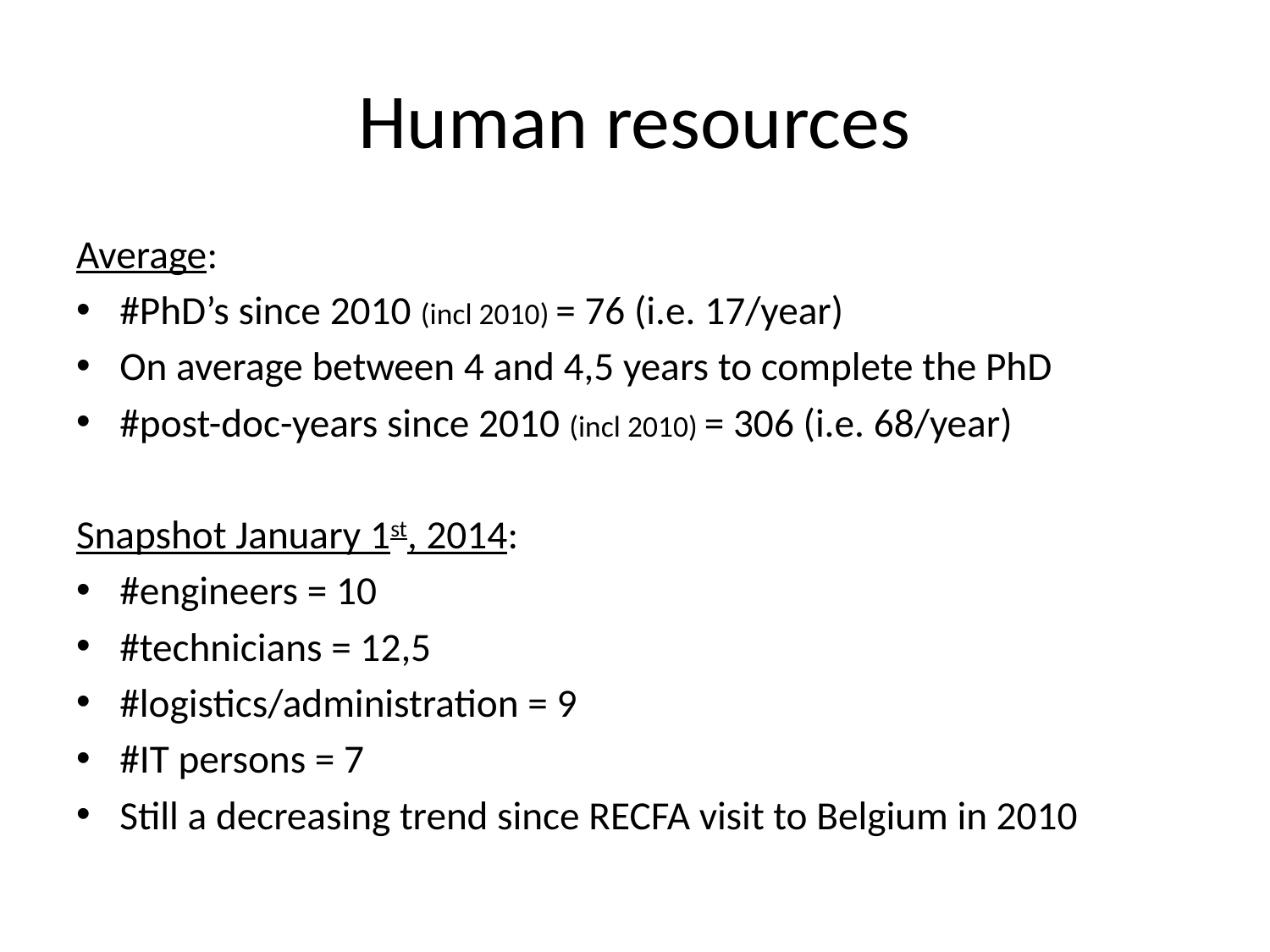

# Human resources
Average:
#PhD’s since 2010 (incl 2010) = 76 (i.e. 17/year)
On average between 4 and 4,5 years to complete the PhD
#post-doc-years since 2010 (incl 2010) = 306 (i.e. 68/year)

Snapshot January 1st, 2014:
#engineers = 10
#technicians = 12,5
#logistics/administration = 9
#IT persons = 7
Still a decreasing trend since RECFA visit to Belgium in 2010